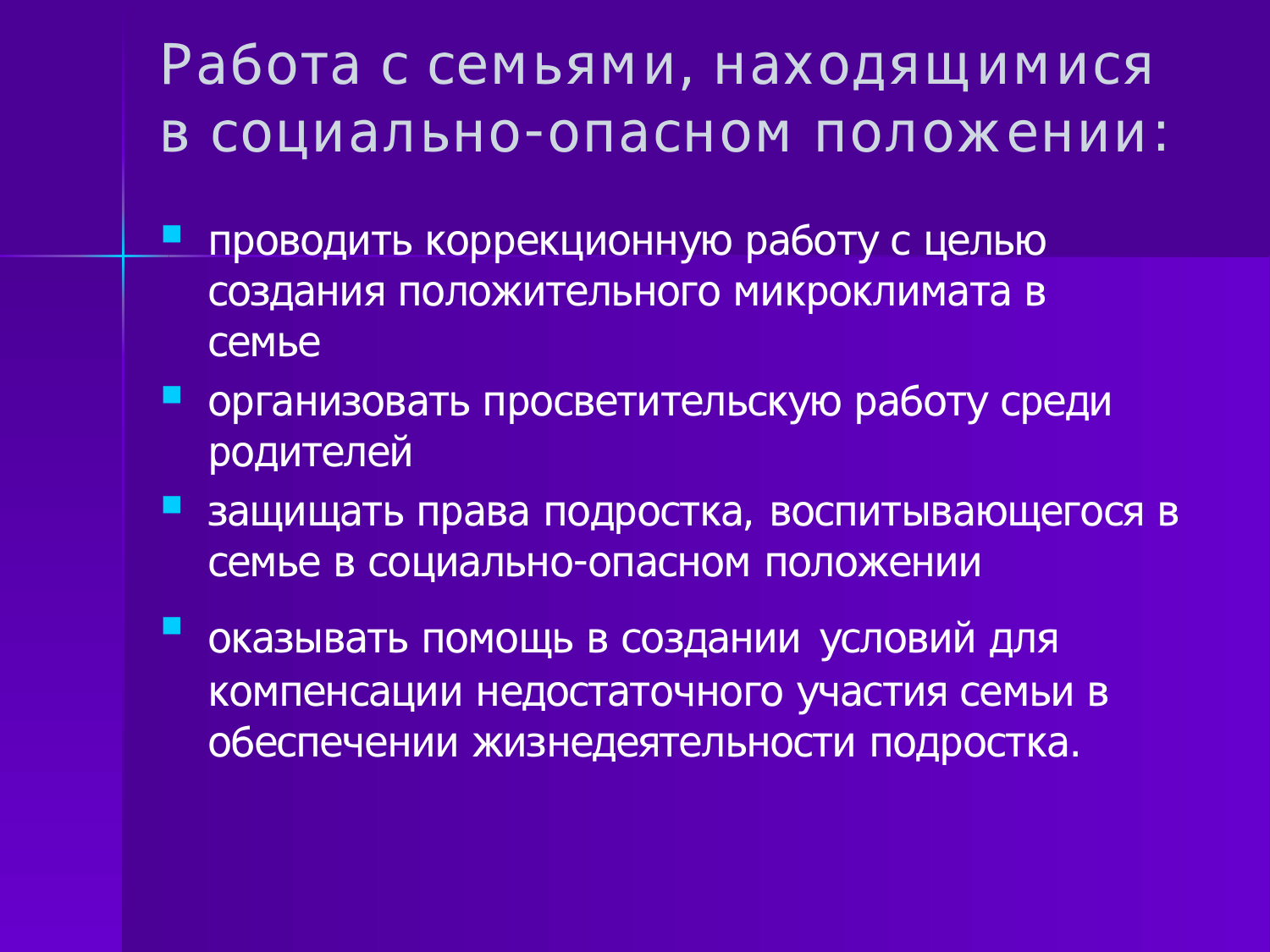

# Работа с семьями, находящимися в социально-опасном положении:
проводить коррекционную работу с целью создания положительного микроклимата в семье
организовать просветительскую работу среди родителей
защищать права подростка, воспитывающегося в семье в социально-опасном положении
оказывать помощь в создании условий для компенсации недостаточного участия семьи в обеспечении жизнедеятельности подростка.